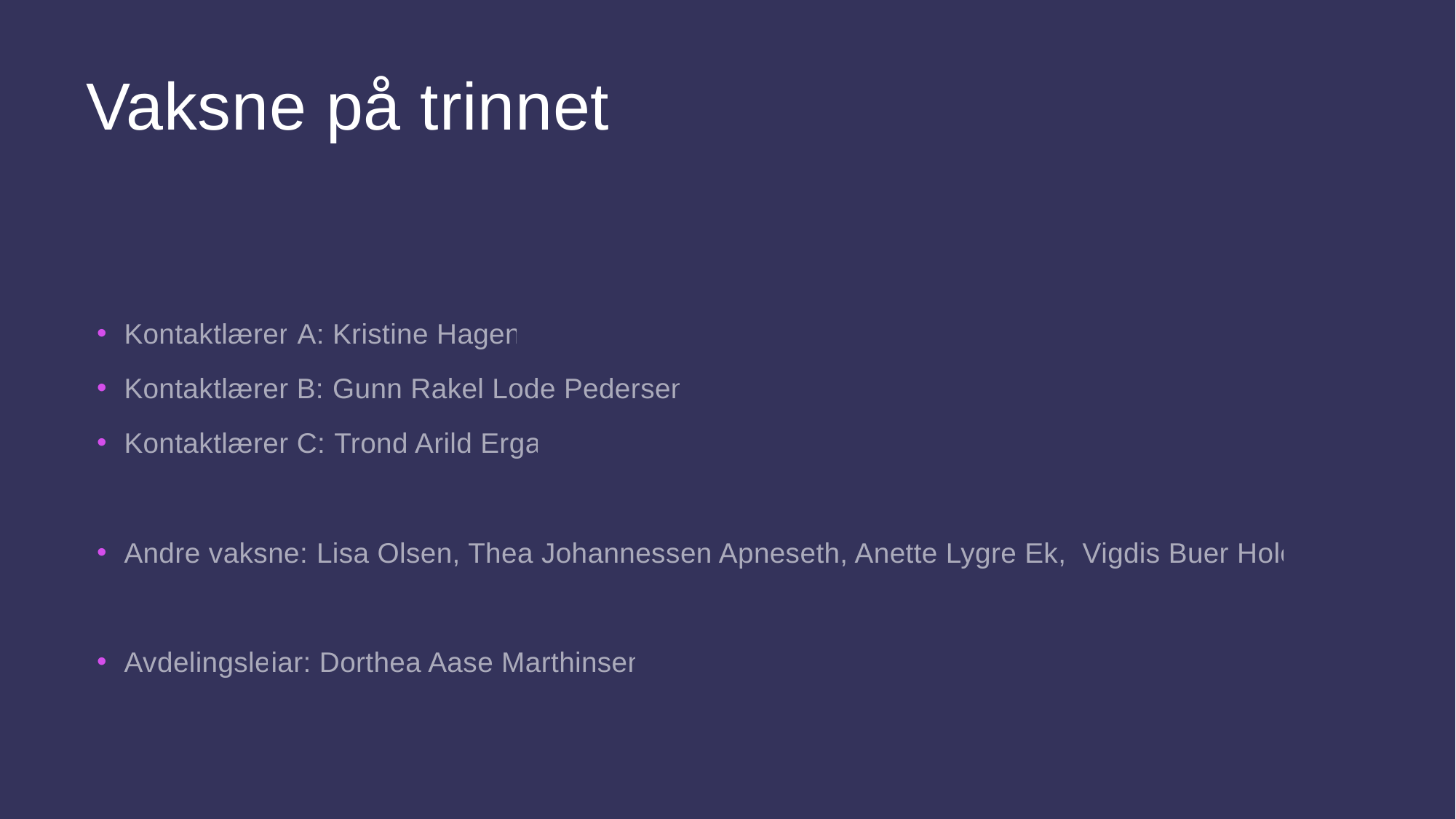

# Vaksne på trinnet
Kontaktlærer A: Kristine Hagen
Kontaktlærer B: Gunn Rakel Lode Pedersen
Kontaktlærer C: Trond Arild Erga

Andre vaksne: Lisa Olsen, Thea Johannessen Apneseth, Anette Lygre Ek,  Vigdis Buer Hole,

Avdelingsleiar: Dorthea Aase Marthinsen